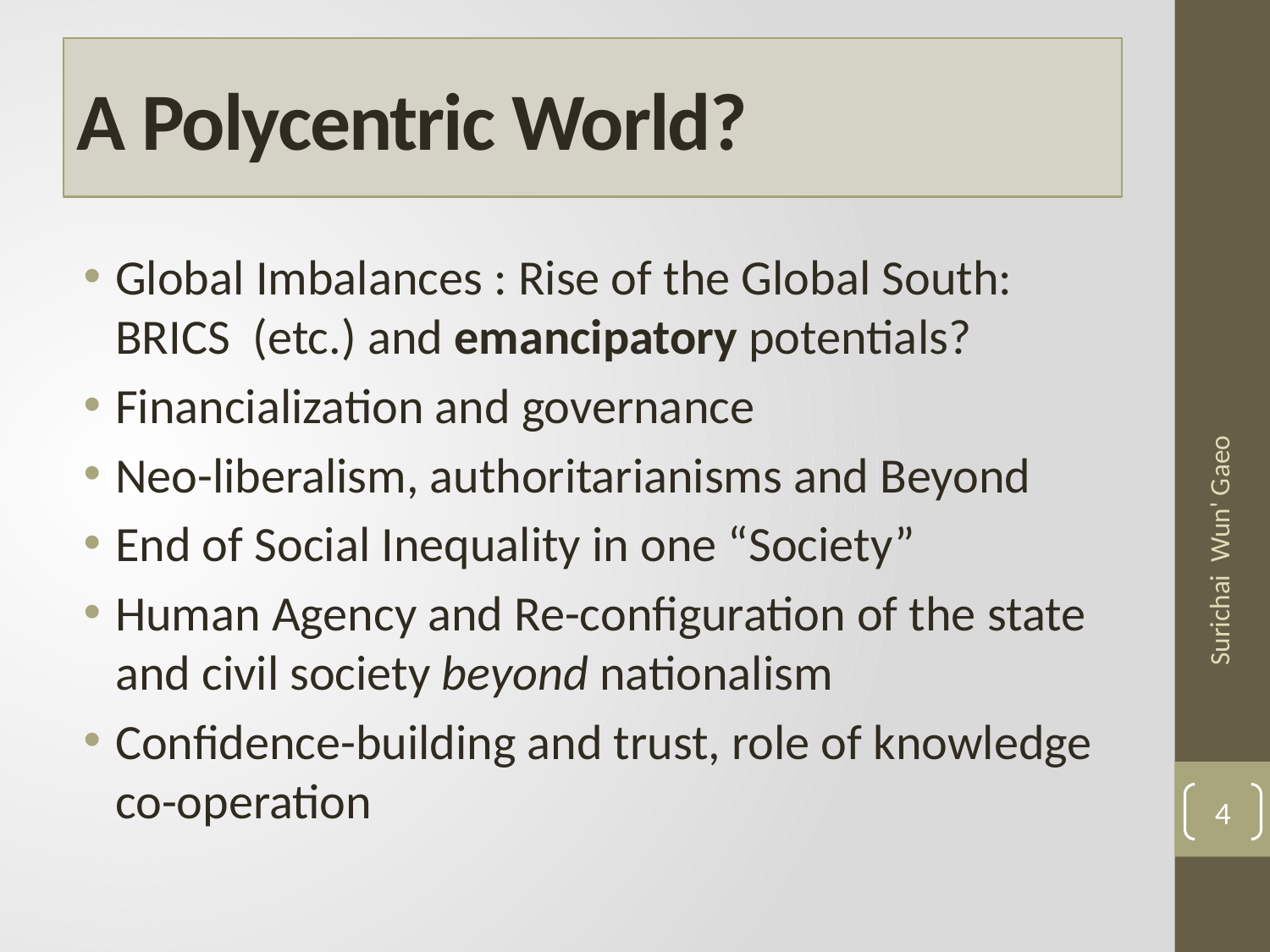

# A Polycentric World?
Global Imbalances : Rise of the Global South: BRICS  (etc.) and emancipatory potentials?
Financialization and governance
Neo-liberalism, authoritarianisms and Beyond
End of Social Inequality in one “Society”
Human Agency and Re-configuration of the state and civil society beyond nationalism
Confidence-building and trust, role of knowledge co-operation

Surichai  Wun' Gaeo
4